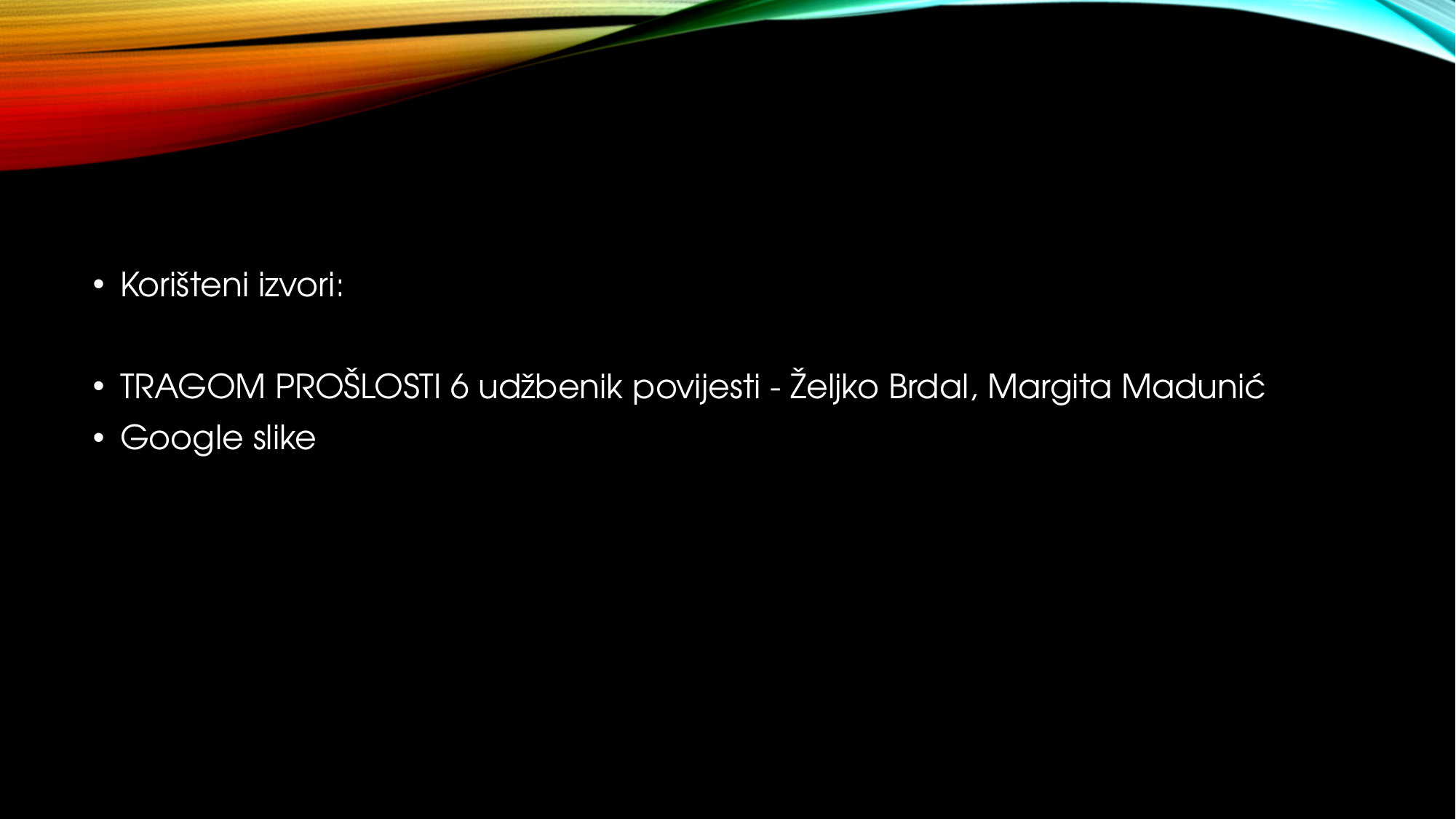

Korišteni izvori:

TRAGOM PROŠLOSTI 6 udžbenik povijesti - Željko Brdal, Margita Madunić
Google slike